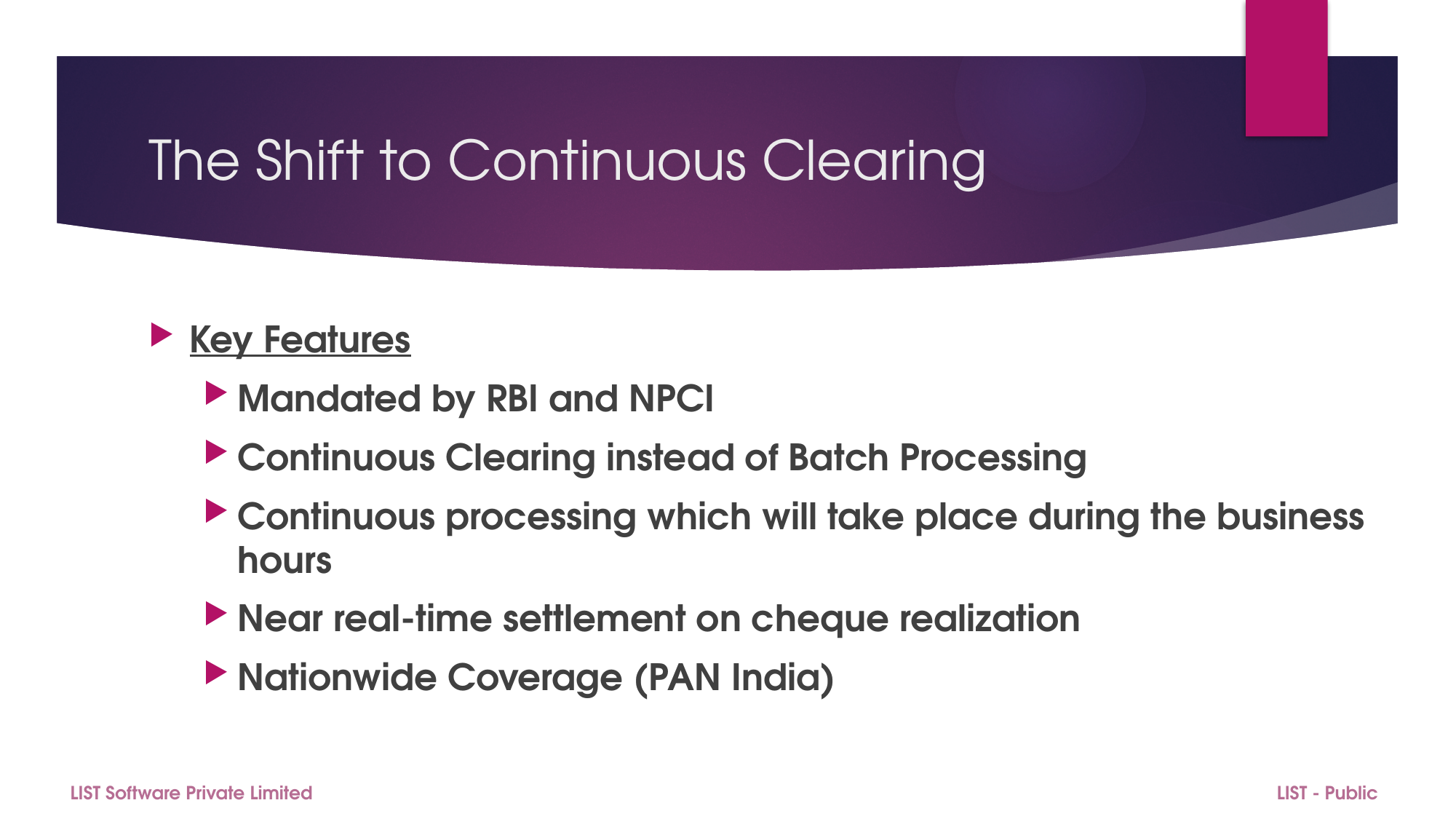

# The Shift to Continuous Clearing
Key Features
Mandated by RBI and NPCI
Continuous Clearing instead of Batch Processing
Continuous processing which will take place during the business hours
Near real-time settlement on cheque realization
Nationwide Coverage (PAN India)

LIST Software Private Limited                                                                                                                                                                                              LIST - Public